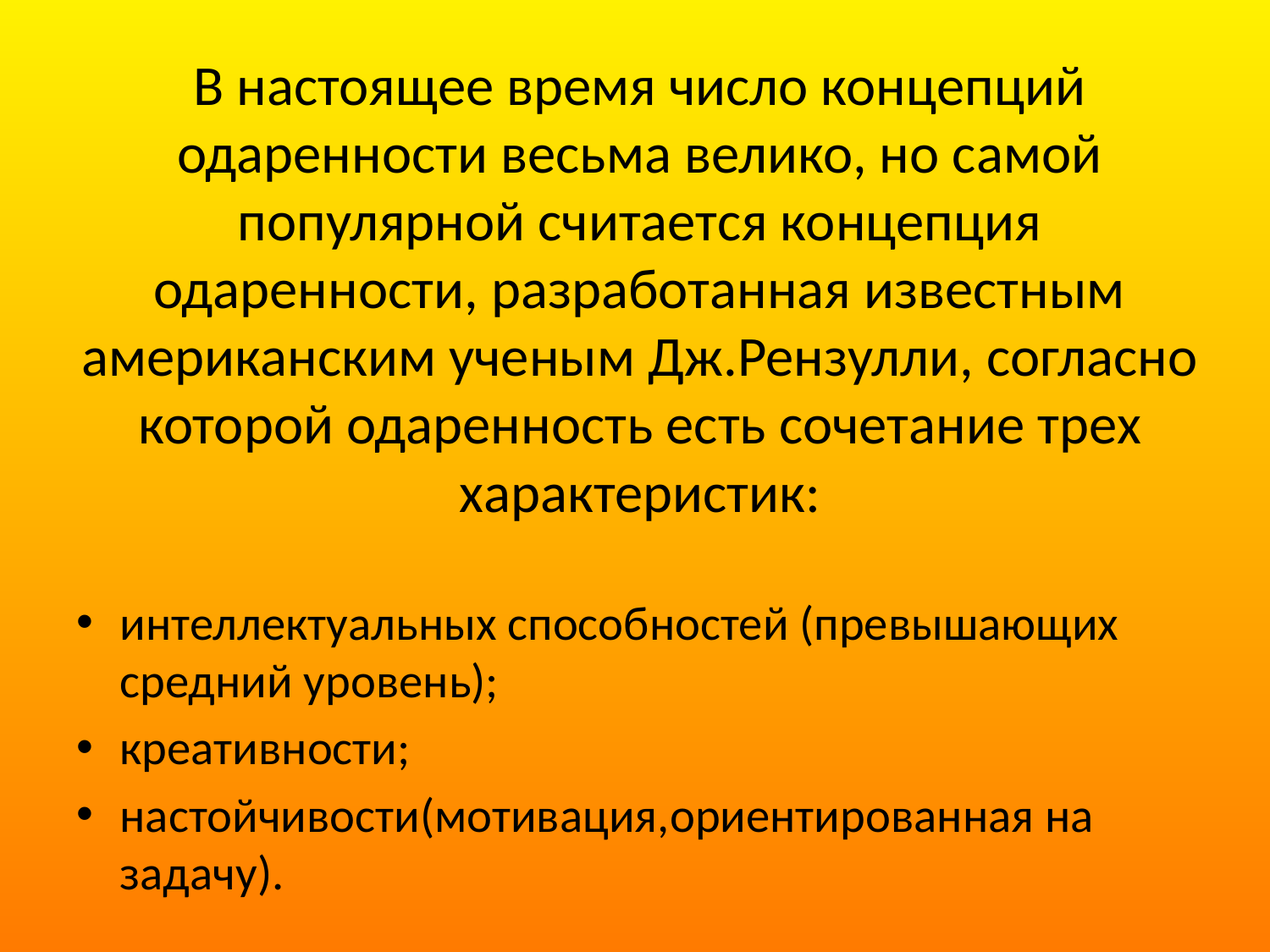

# В настоящее время число концепций одаренности весьма велико, но самой популярной считается концепция одаренности, разработанная известным американским ученым Дж.Рензулли, согласно которой одаренность есть сочетание трех характеристик:
интеллектуальных способностей (превышающих средний уровень);
креативности;
настойчивости(мотивация,ориентированная на задачу).